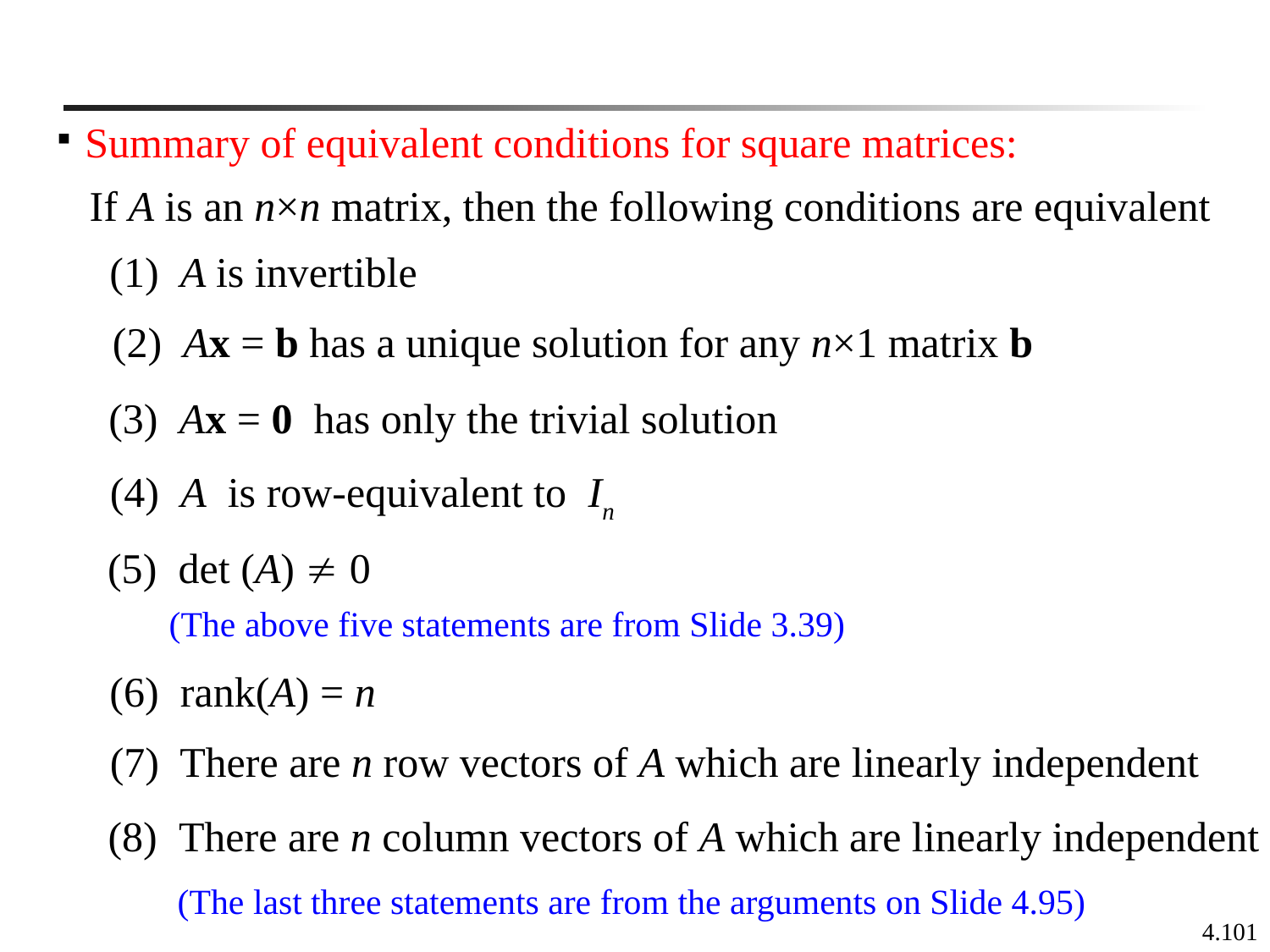

Summary of equivalent conditions for square matrices:
   If A is an n×n matrix, then the following conditions are equivalent
(1)  A is invertible
(2)  Ax = b has a unique solution for any n×1 matrix b
(3)  Ax = 0  has only the trivial solution
(4)  A  is row-equivalent to  In
(5)  det (A) ≠ 0
(The above five statements are from Slide 3.39)
(6)  rank(A) = n
(7)  There are n row vectors of A which are linearly independent
(8)  There are n column vectors of A which are linearly independent
(The last three statements are from the arguments on Slide 4.95)